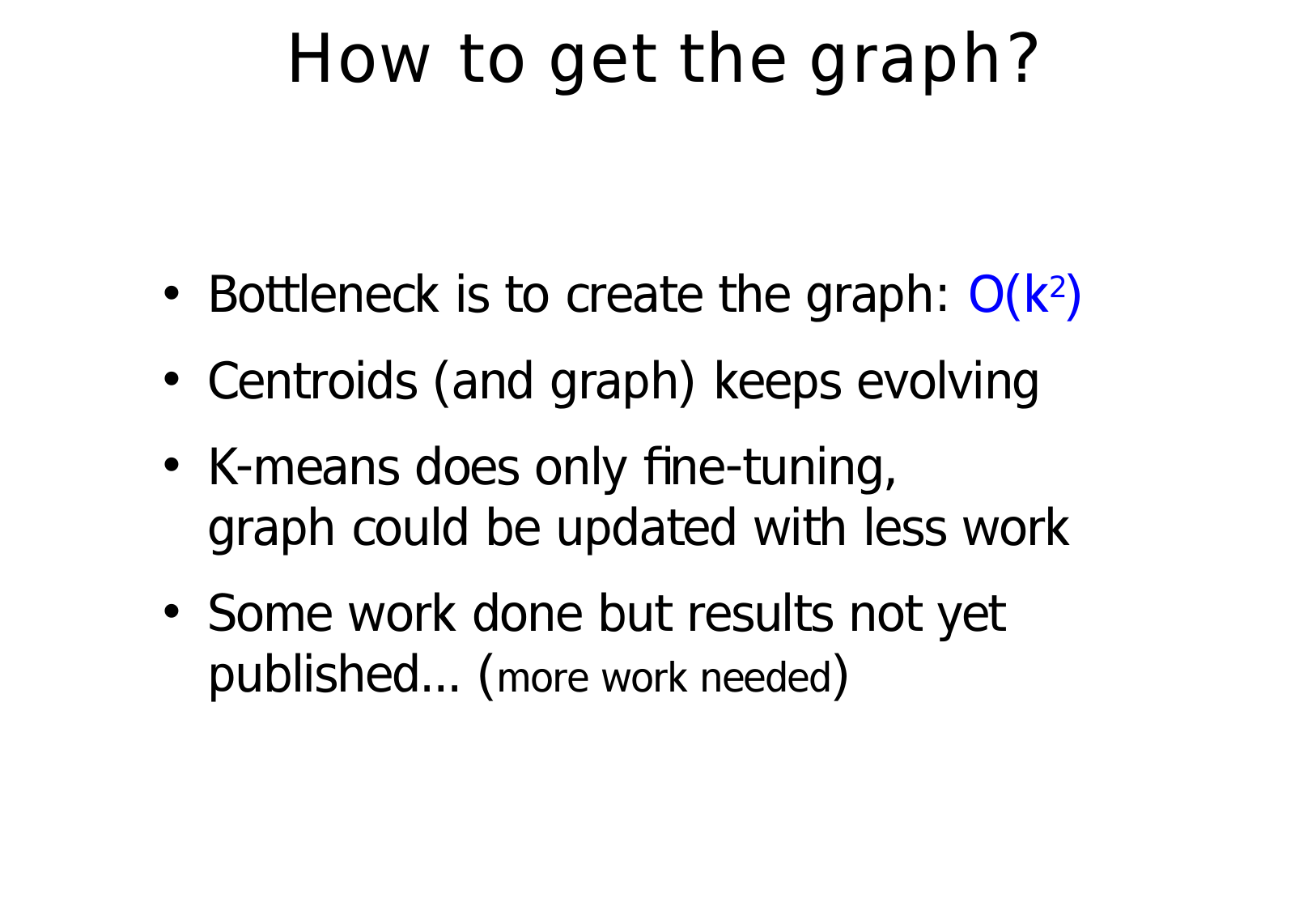

# How to get the graph?
Bottleneck is to create the graph: O(k2)
Centroids (and graph) keeps evolving
K-means does only fine-tuning,
graph could be updated with less work
Some work done but results not yet published… (more work needed)